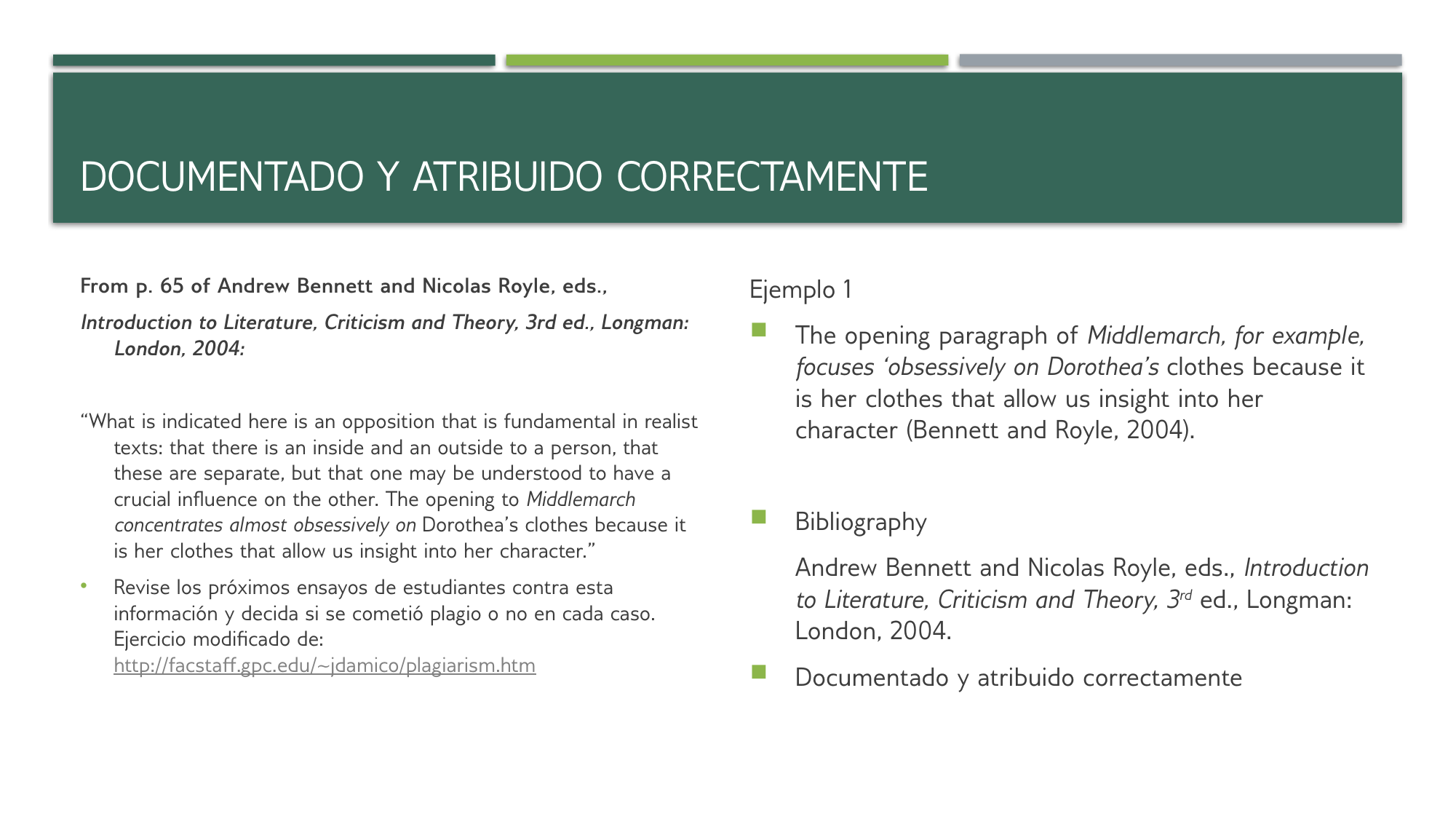

# Documentado y atribuido correctamente
From p. 65 of Andrew Bennett and Nicolas Royle, eds.,
Introduction to Literature, Criticism and Theory, 3rd ed., Longman: London, 2004:

“What is indicated here is an opposition that is fundamental in realist texts: that there is an inside and an outside to a person, that these are separate, but that one may be understood to have a crucial influence on the other. The opening to Middlemarch concentrates almost obsessively on Dorothea’s clothes because it is her clothes that allow us insight into her character.”
Revise los próximos ensayos de estudiantes contra esta información y decida si se cometió plagio o no en cada caso. Ejercicio modificado de: http://facstaff.gpc.edu/~jdamico/plagiarism.htm

Ejemplo 1
The opening paragraph of Middlemarch, for example, focuses ‘obsessively on Dorothea’s clothes because it is her clothes that allow us insight into her character (Bennett and Royle, 2004).

Bibliography
	Andrew Bennett and Nicolas Royle, eds., Introduction to Literature, Criticism and Theory, 3rd ed., Longman: London, 2004.
Documentado y atribuido correctamente